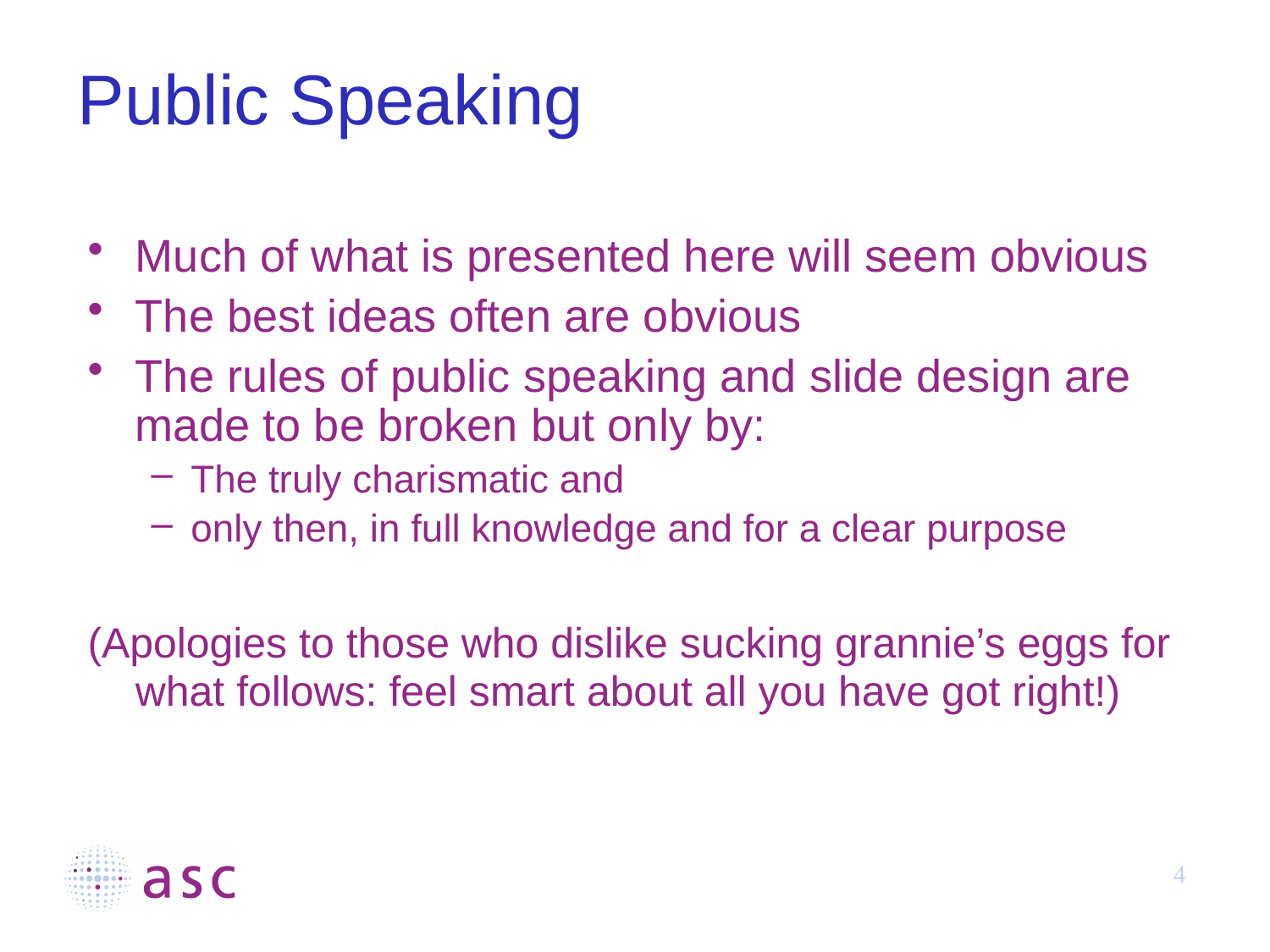

# Public Speaking
Much of what is presented here will seem obvious
The best ideas often are obvious
The rules of public speaking and slide design are made to be broken but only by:
The truly charismatic and
only then, in full knowledge and for a clear purpose

(Apologies to those who dislike sucking grannie’s eggs for what follows: feel smart about all you have got right!)
4